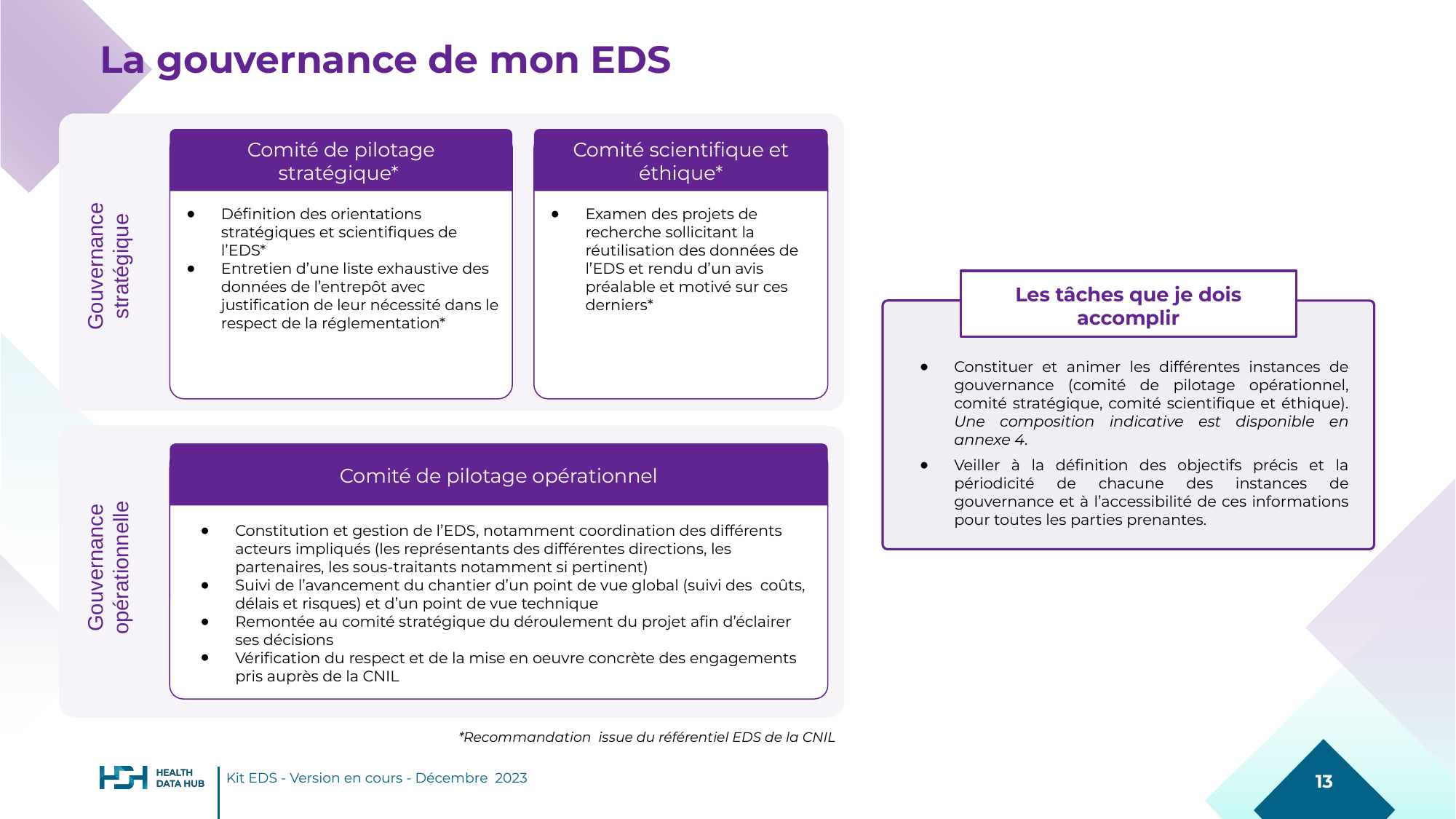

# La gouvernance de mon EDS

Comité de pilotage stratégique*
Comité scientifique et éthique*

Définition des orientations stratégiques et scientifiques de l’EDS*
Entretien d’une liste exhaustive des données de l’entrepôt avec justification de leur nécessité dans le respect de la réglementation*

Examen des projets de recherche sollicitant la réutilisation des données de l’EDS et rendu d’un avis préalable et motivé sur ces derniers*

Gouvernance stratégique
Les tâches que je dois accomplir

Constituer et animer les différentes instances de gouvernance (comité de pilotage opérationnel, comité stratégique, comité scientifique et éthique).
Une composition indicative est disponible en annexe 4.
Veiller à la définition des objectifs précis et la périodicité de chacune des instances de gouvernance et à l’accessibilité de ces informations pour toutes les parties prenantes.

Comité de pilotage opérationnel

Constitution et gestion de l’EDS, notamment coordination des différents acteurs impliqués (les représentants des différentes directions, les partenaires, les sous-traitants notamment si pertinent)
Suivi de l’avancement du chantier d’un point de vue global (suivi des  coûts, délais et risques) et d’un point de vue technique
Remontée au comité stratégique du déroulement du projet afin d’éclairer ses décisions
Vérification du respect et de la mise en oeuvre concrète des engagements pris auprès de la CNIL
Gouvernance opérationnelle
*Recommandation  issue du référentiel EDS de la CNIL
13